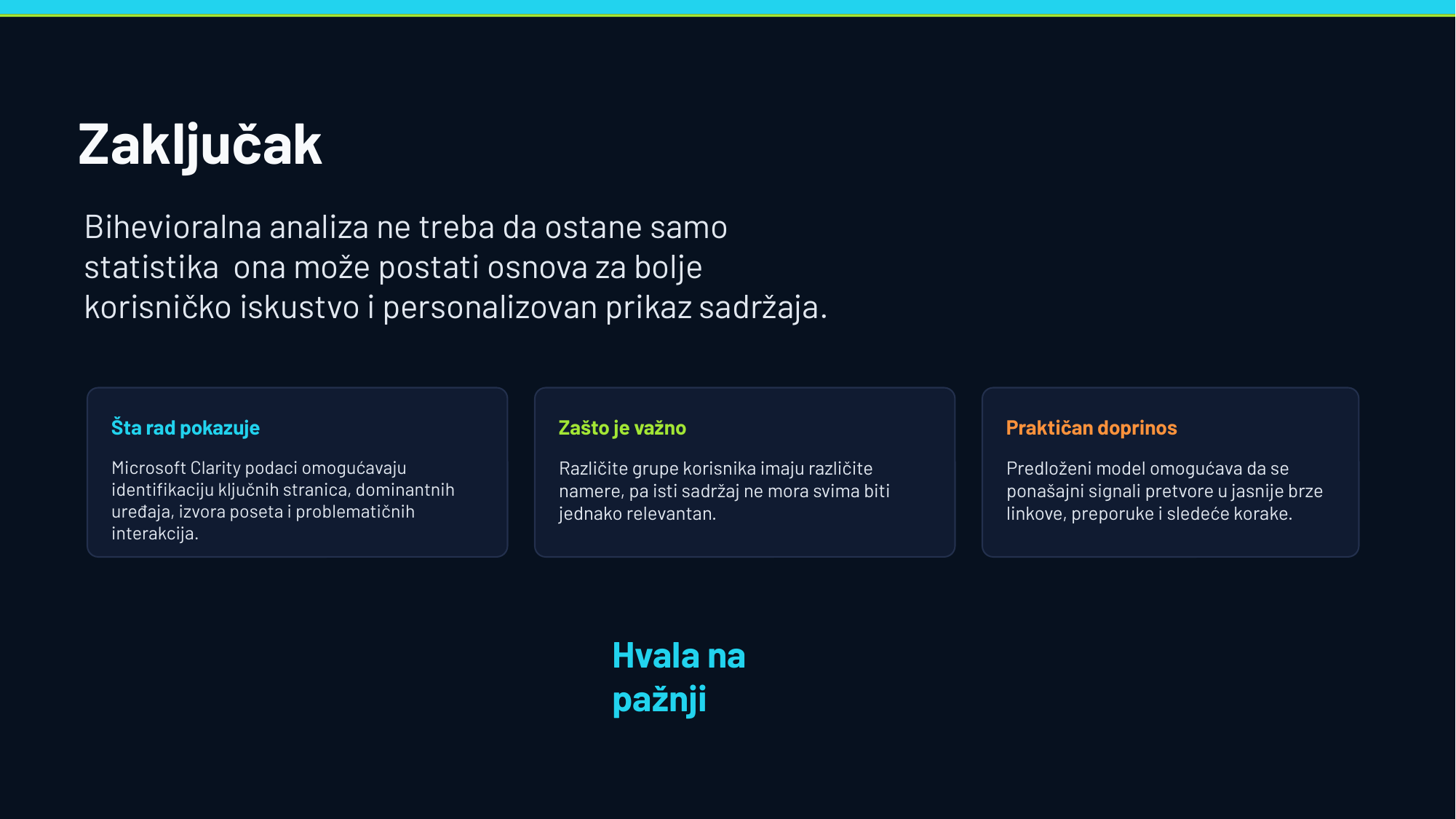

Zaključak
Bihevioralna analiza ne treba da ostane samo statistika  ona može postati osnova za bolje korisničko iskustvo i personalizovan prikaz sadržaja.

Šta rad pokazuje
Zašto je važno
Praktičan doprinos
Microsoft Clarity podaci omogućavaju identifikaciju ključnih stranica, dominantnih uređaja, izvora poseta i problematičnih interakcija.
Različite grupe korisnika imaju različite namere, pa isti sadržaj ne mora svima biti jednako relevantan.
Predloženi model omogućava da se ponašajni signali pretvore u jasnije brze linkove, preporuke i sledeće korake.
Hvala na pažnji